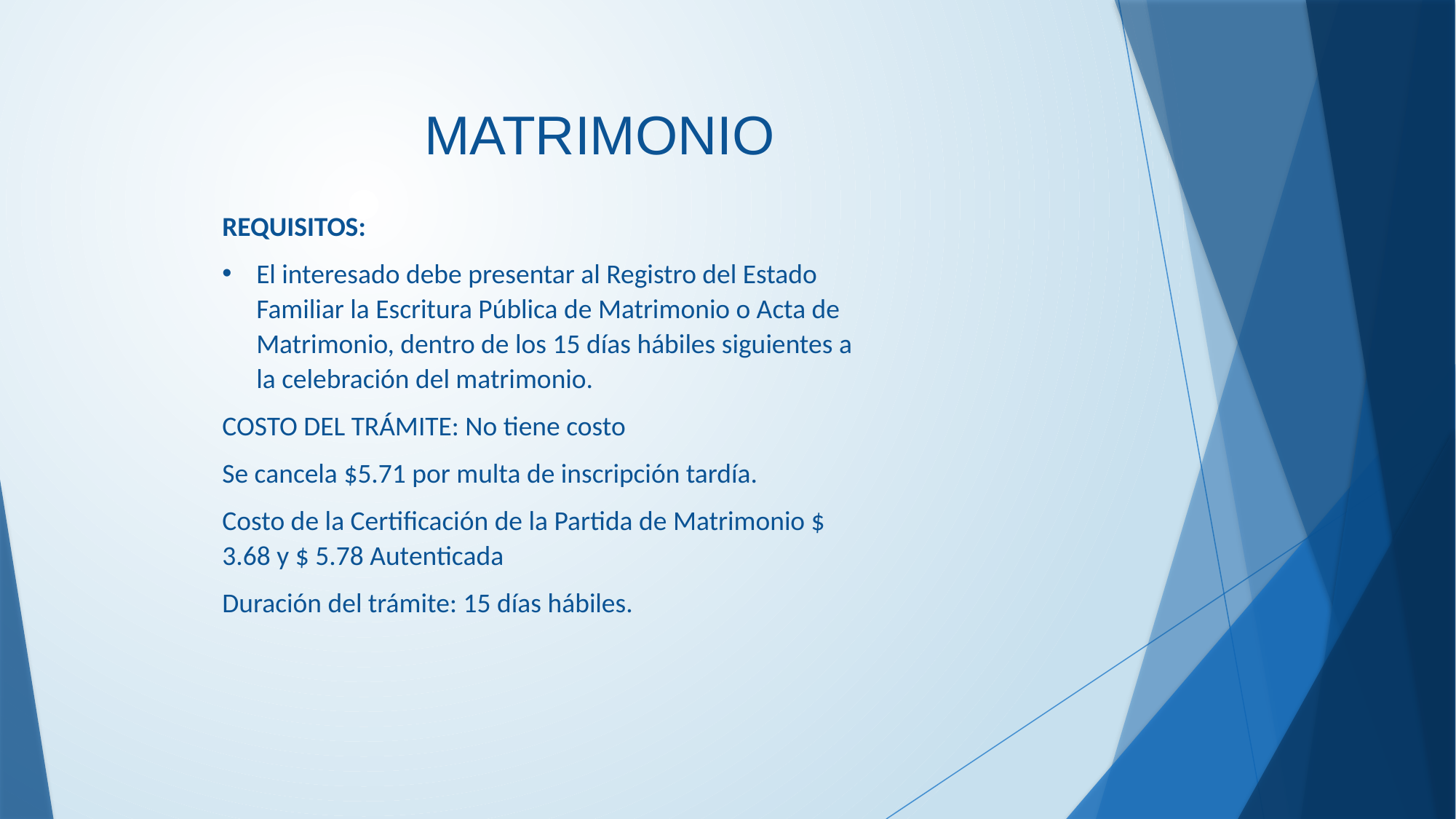

# MATRIMONIO
REQUISITOS:
El interesado debe presentar al Registro del Estado Familiar la Escritura Pública de Matrimonio o Acta de Matrimonio, dentro de los 15 días hábiles siguientes a la celebración del matrimonio.
COSTO DEL TRÁMITE: No tiene costo
Se cancela $5.71 por multa de inscripción tardía.
Costo de la Certificación de la Partida de Matrimonio $ 3.68 y $ 5.78 Autenticada
Duración del trámite: 15 días hábiles.